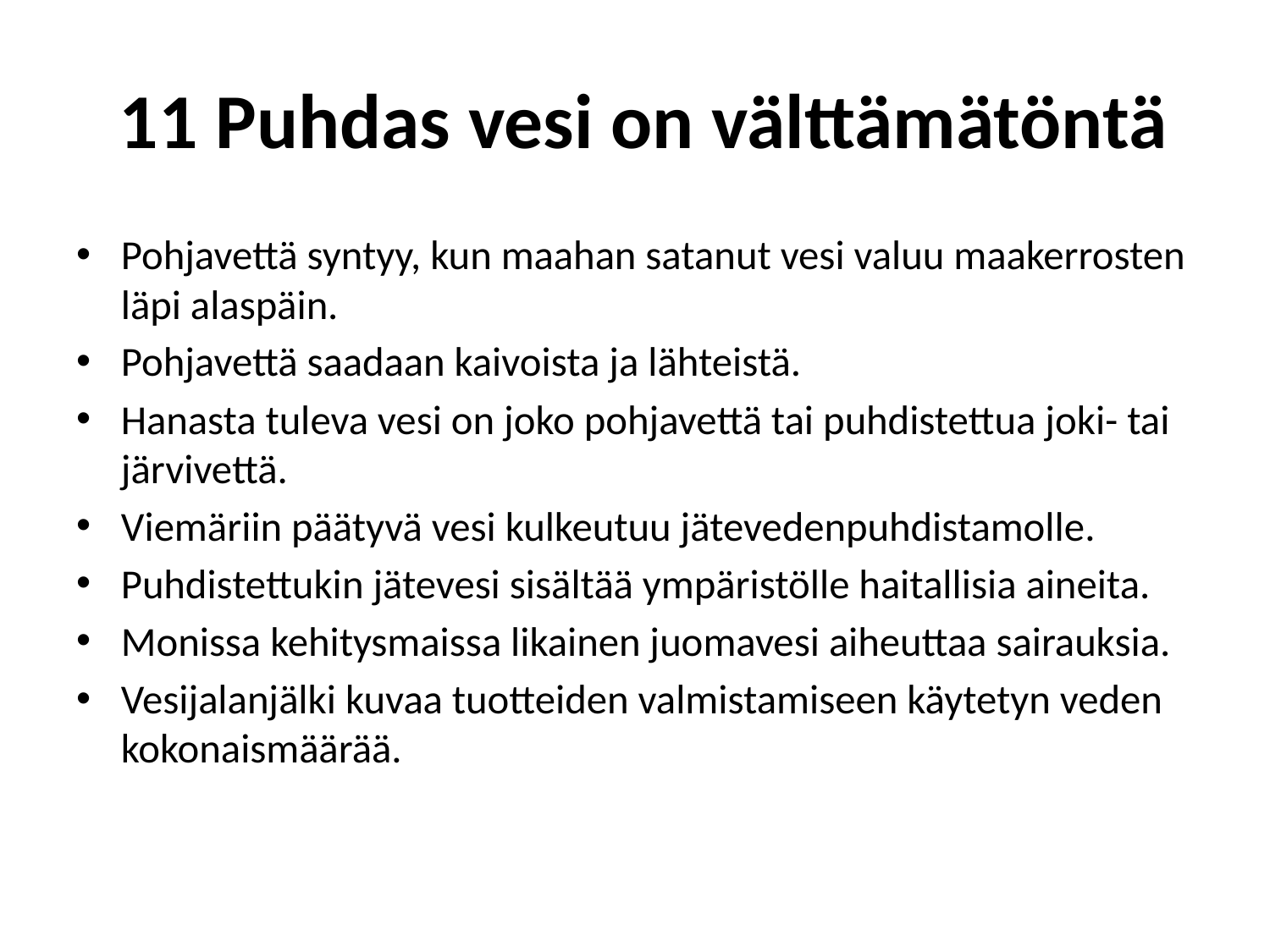

# 11 Puhdas vesi on välttämätöntä
Pohjavettä syntyy, kun maahan satanut vesi valuu maakerrosten läpi alaspäin.
Pohjavettä saadaan kaivoista ja lähteistä.
Hanasta tuleva vesi on joko pohjavettä tai puhdistettua joki- tai järvivettä.
Viemäriin päätyvä vesi kulkeutuu jätevedenpuhdistamolle.
Puhdistettukin jätevesi sisältää ympäristölle haitallisia aineita.
Monissa kehitysmaissa likainen juomavesi aiheuttaa sairauksia.
Vesijalanjälki kuvaa tuotteiden valmistamiseen käytetyn veden kokonaismäärää.